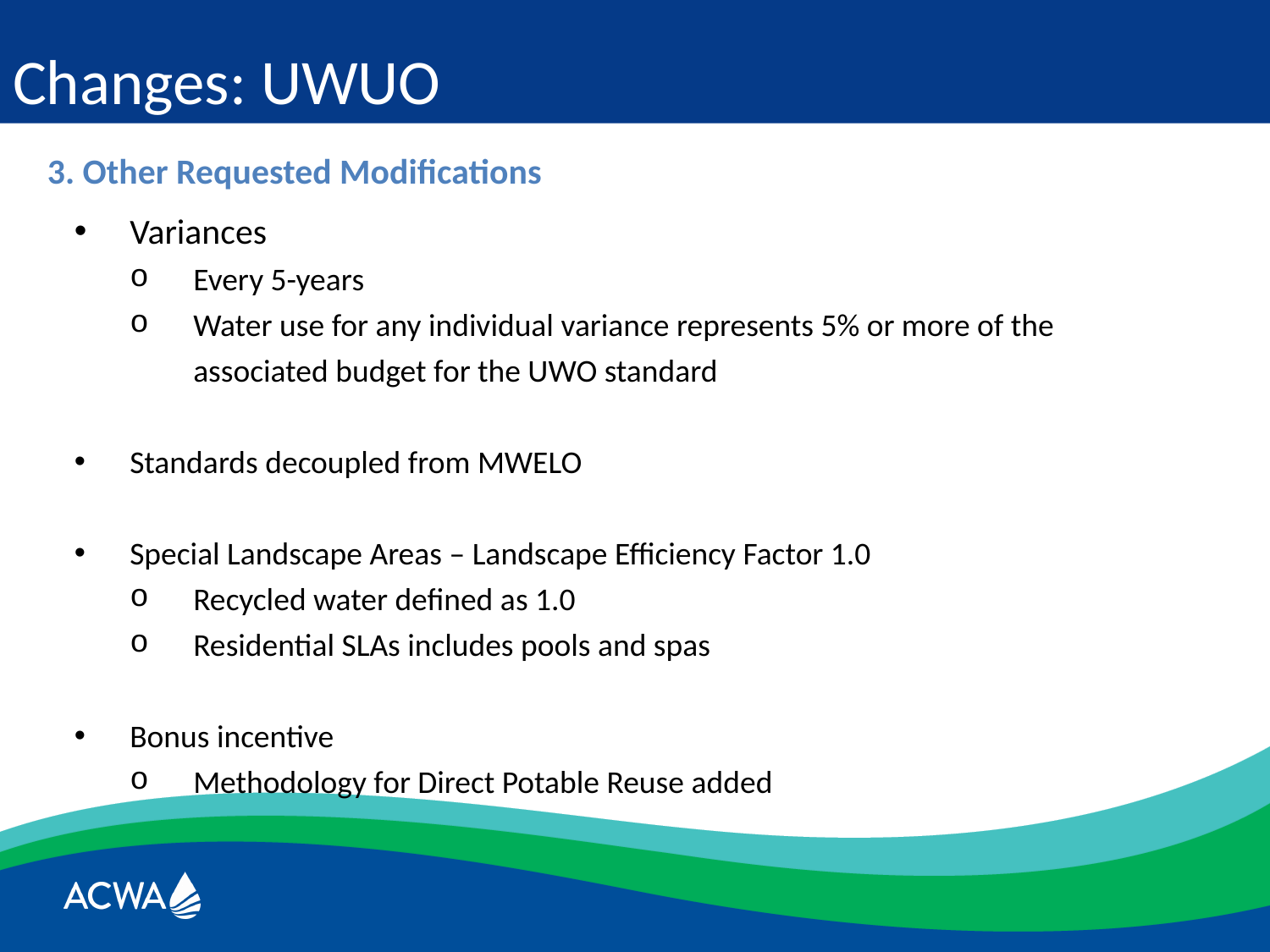

Changes: UWUO
3. Other Requested Modifications
Variances
Every 5-years
Water use for any individual variance represents 5% or more of the associated budget for the UWO standard

Standards decoupled from MWELO

Special Landscape Areas – Landscape Efficiency Factor 1.0
Recycled water defined as 1.0
Residential SLAs includes pools and spas

Bonus incentive
Methodology for Direct Potable Reuse added